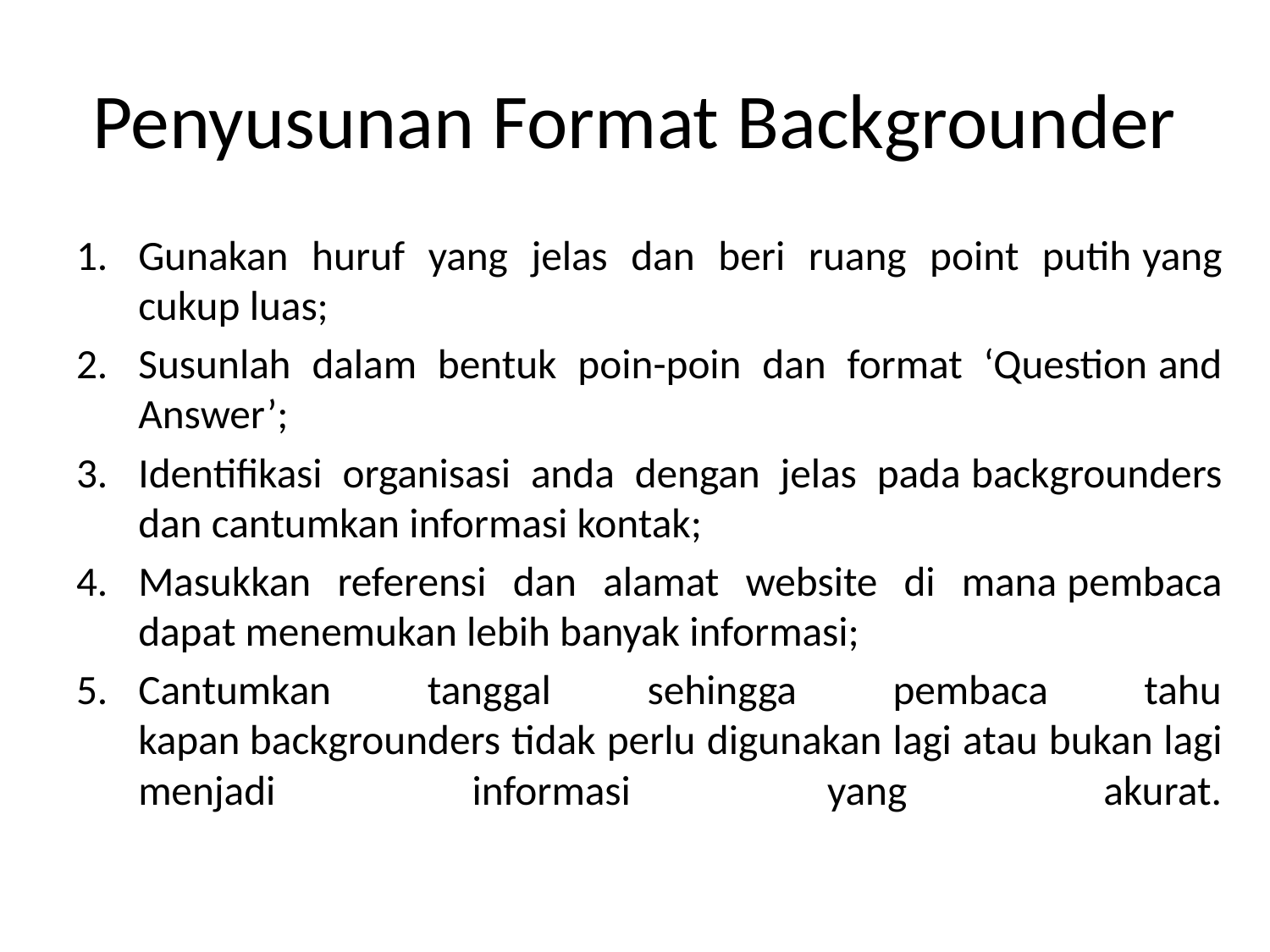

# Penyusunan Format Backgrounder
Gunakan huruf yang jelas dan beri ruang point putih yang cukup luas;
Susunlah dalam bentuk poin-poin dan format ‘Question and Answer’;
Identifikasi organisasi anda dengan jelas pada backgrounders dan cantumkan informasi kontak;
Masukkan referensi dan alamat website di mana pembaca dapat menemukan lebih banyak informasi;
Cantumkan tanggal sehingga pembaca tahu kapan backgrounders tidak perlu digunakan lagi atau bukan lagi menjadi informasi yang akurat.